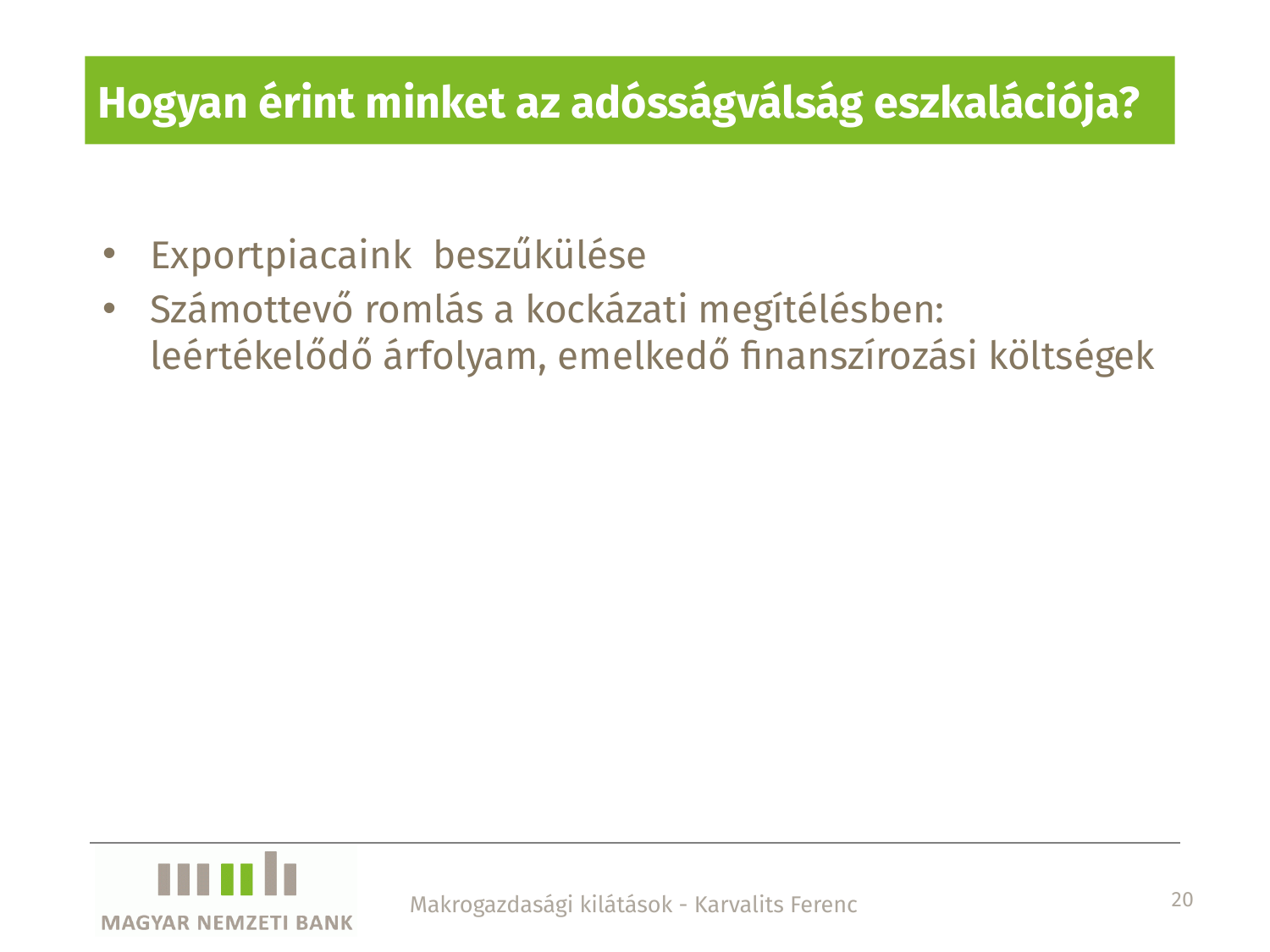

# Hogyan érint minket az adósságválság eszkalációja?

Exportpiacaink  beszűkülése
Számottevő romlás a kockázati megítélésben: leértékelődő árfolyam, emelkedő finanszírozási költségek
Makrogazdasági kilátások - Karvalits Ferenc
20